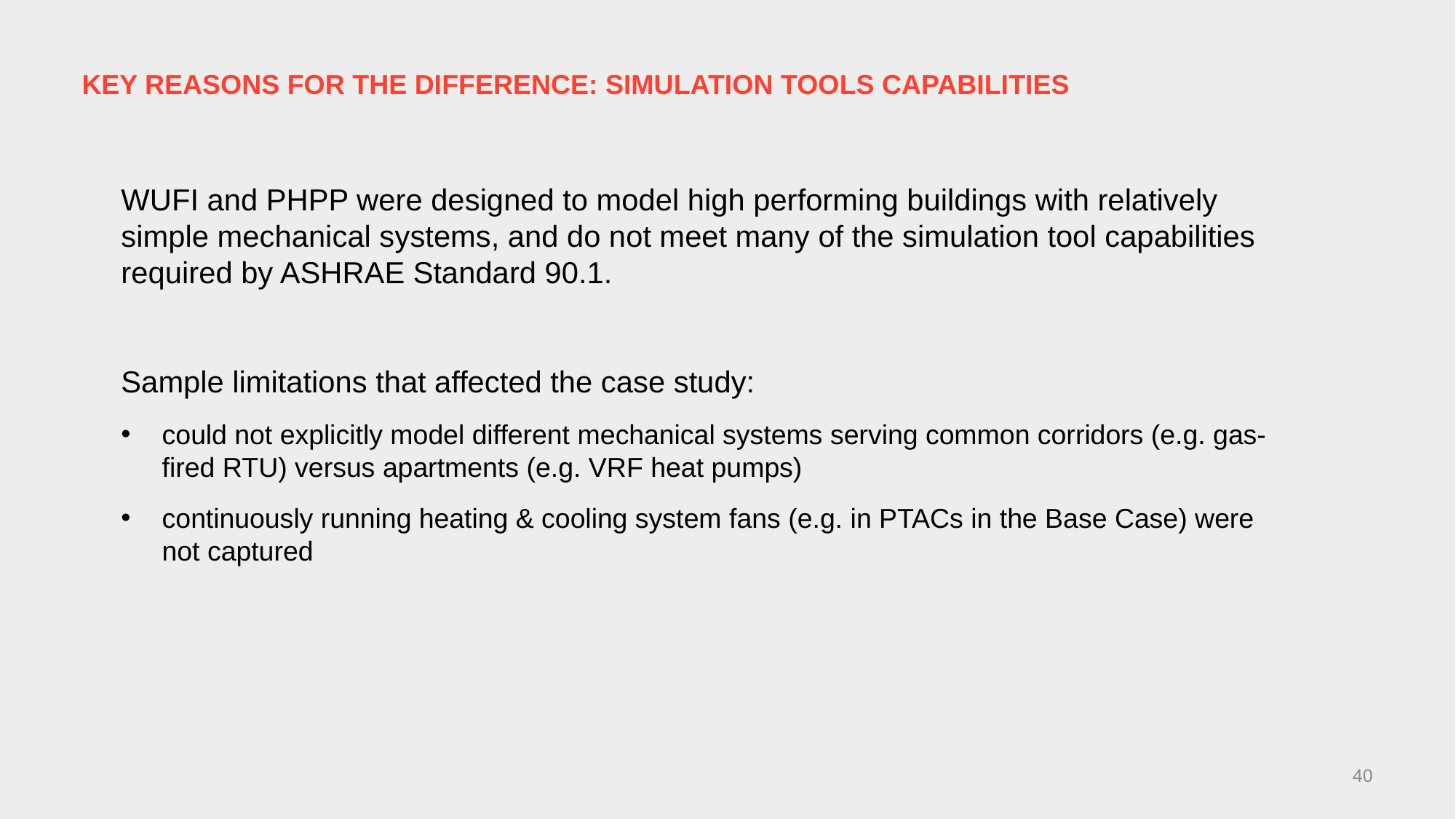

# Key Reasons for the Difference: Simulation Tools Capabilities
WUFI and PHPP were designed to model high performing buildings with relatively simple mechanical systems, and do not meet many of the simulation tool capabilities required by ASHRAE Standard 90.1.

Sample limitations that affected the case study:
could not explicitly model different mechanical systems serving common corridors (e.g. gas-fired RTU) versus apartments (e.g. VRF heat pumps)
continuously running heating & cooling system fans (e.g. in PTACs in the Base Case) were not captured

40